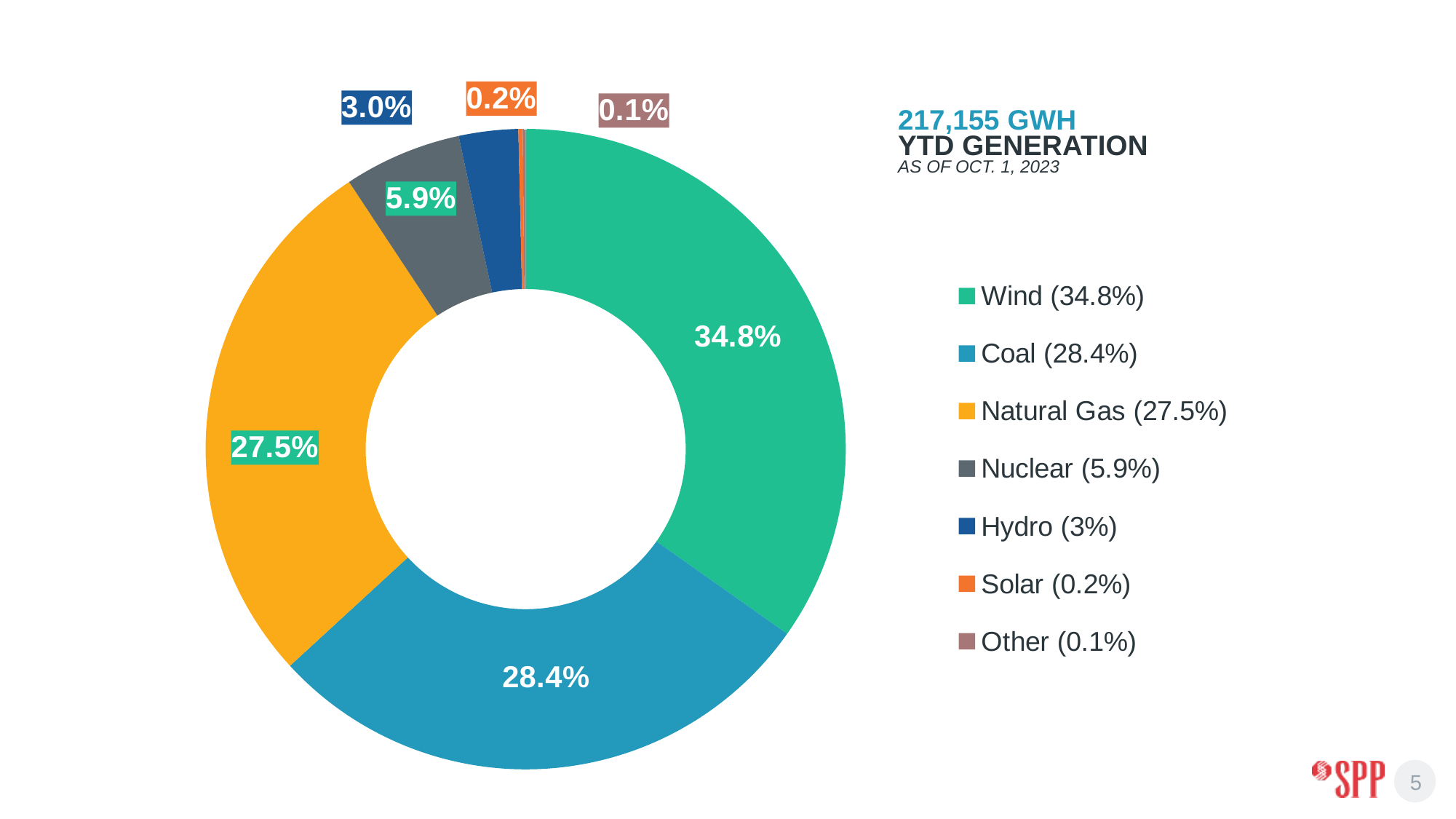

### Chart

| Category | Series 1 |
|---|---|
| Wind (34.8%) | 0.34784370610854 |
| Coal (28.4%) | 0.283880177753218 |
| Natural Gas (27.5%) | 0.275301052243789 |
| Nuclear (5.9%) | 0.059381547742396 |
| Hydro (3%) | 0.0299279316617163 |
| Solar (0.2%) | 0.00219198268517879 |
| Other (0.1%) | 0.00147360180516221 |
# 217,155 gWh
YTD Generation
AS OF OCT. 1, 2023